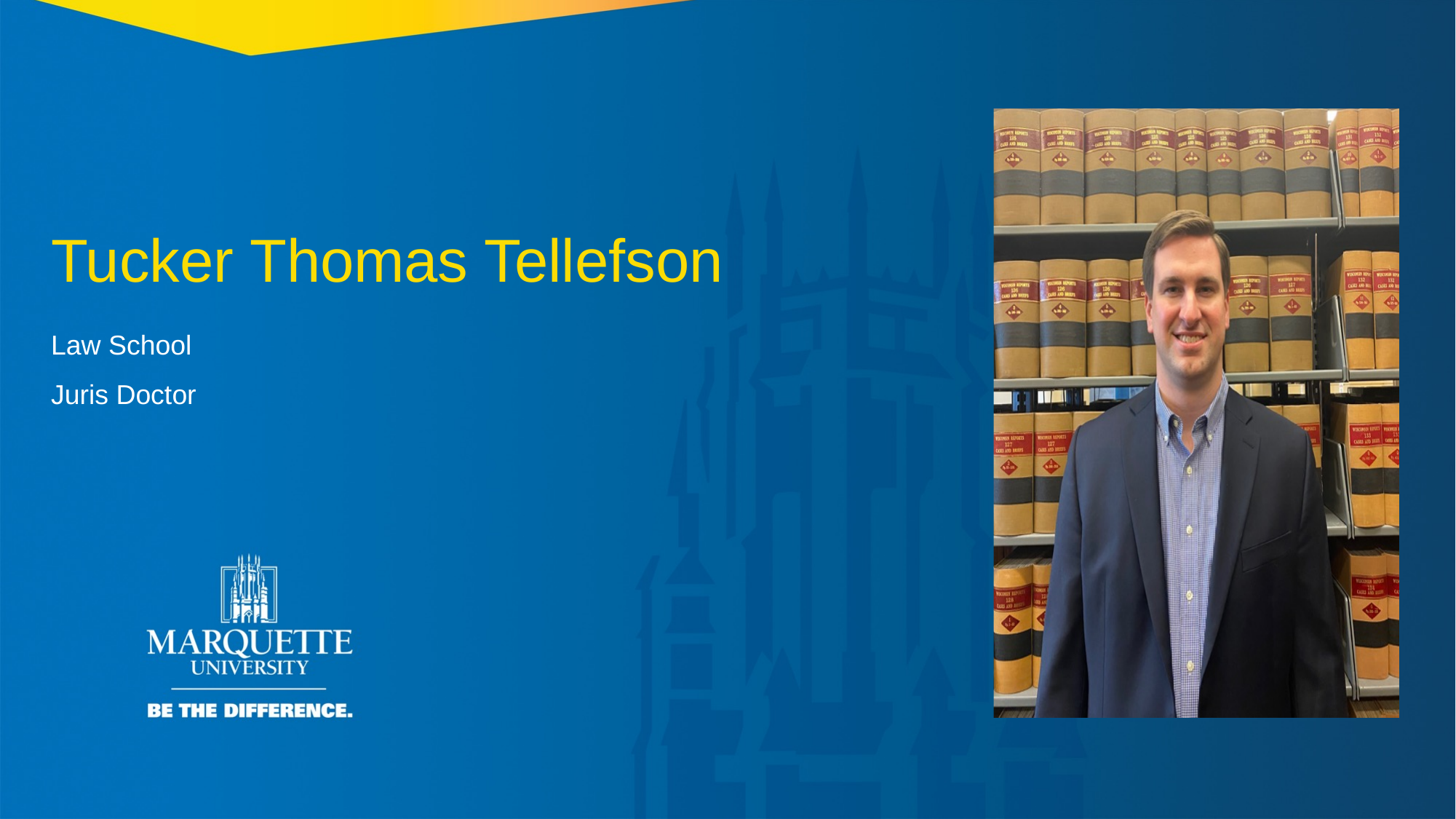

Tucker Thomas Tellefson
Law School
Juris Doctor